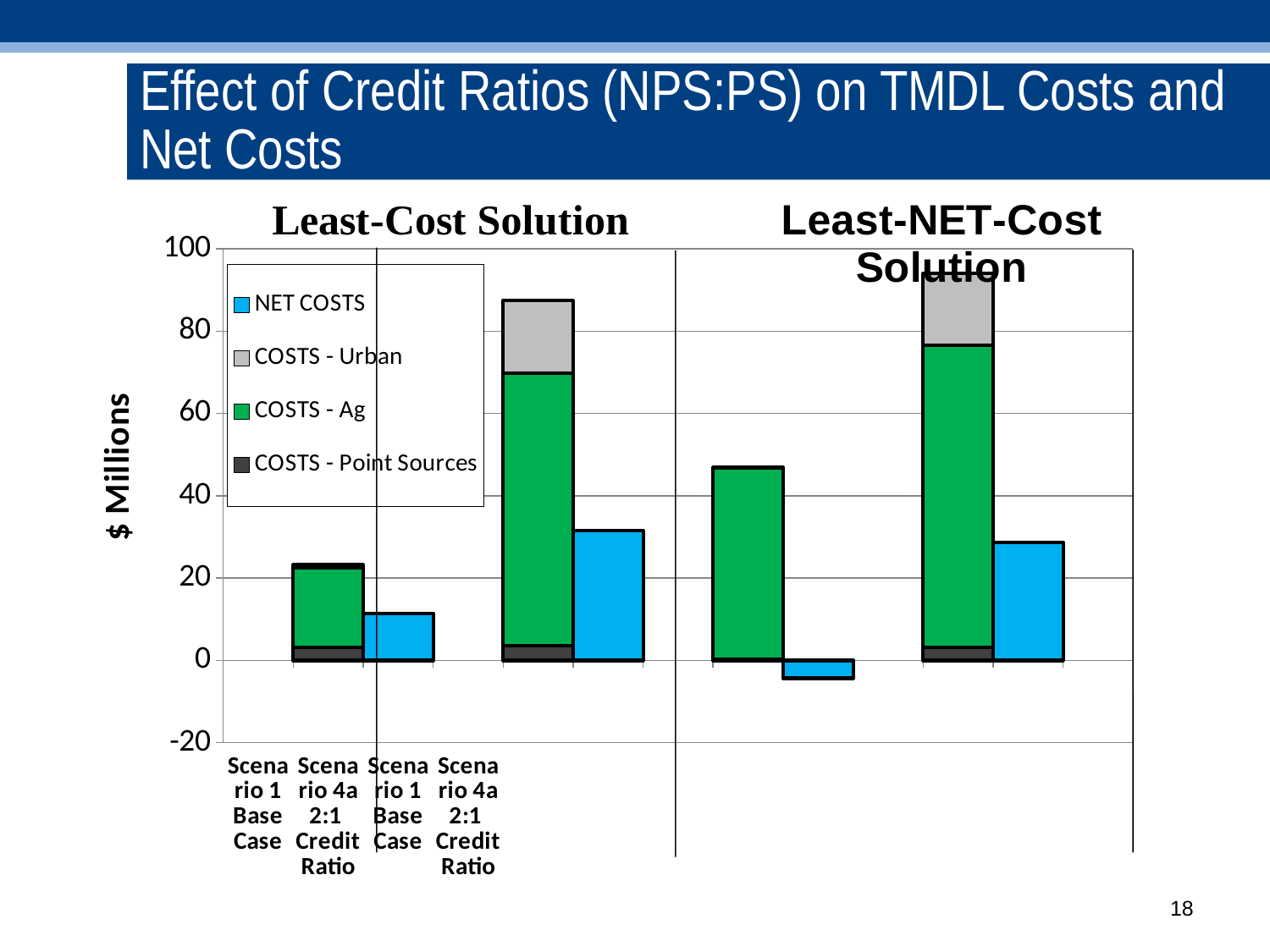

# Effect of Credit Ratios (NPS:PS) on TMDL Costs and Net Costs

### Chart

| Category | Axis | COSTS - Point Sources | COSTS - Ag | COSTS - Urban | NET COSTS |
|---|---|---|---|---|---|
| Scenario 1
Base Case | None | None | None | None | None |
| Scenario 4a
2:1
Credit
Ratio | None | 3.165511906282181 | 19.310144068144005 | 0.739013022 | None |
| Scenario 1
Base Case | None | None | None | None | 11.429832172345387 |
| Scenario 4a
2:1
Credit
Ratio | None | None | None | None | None |
18